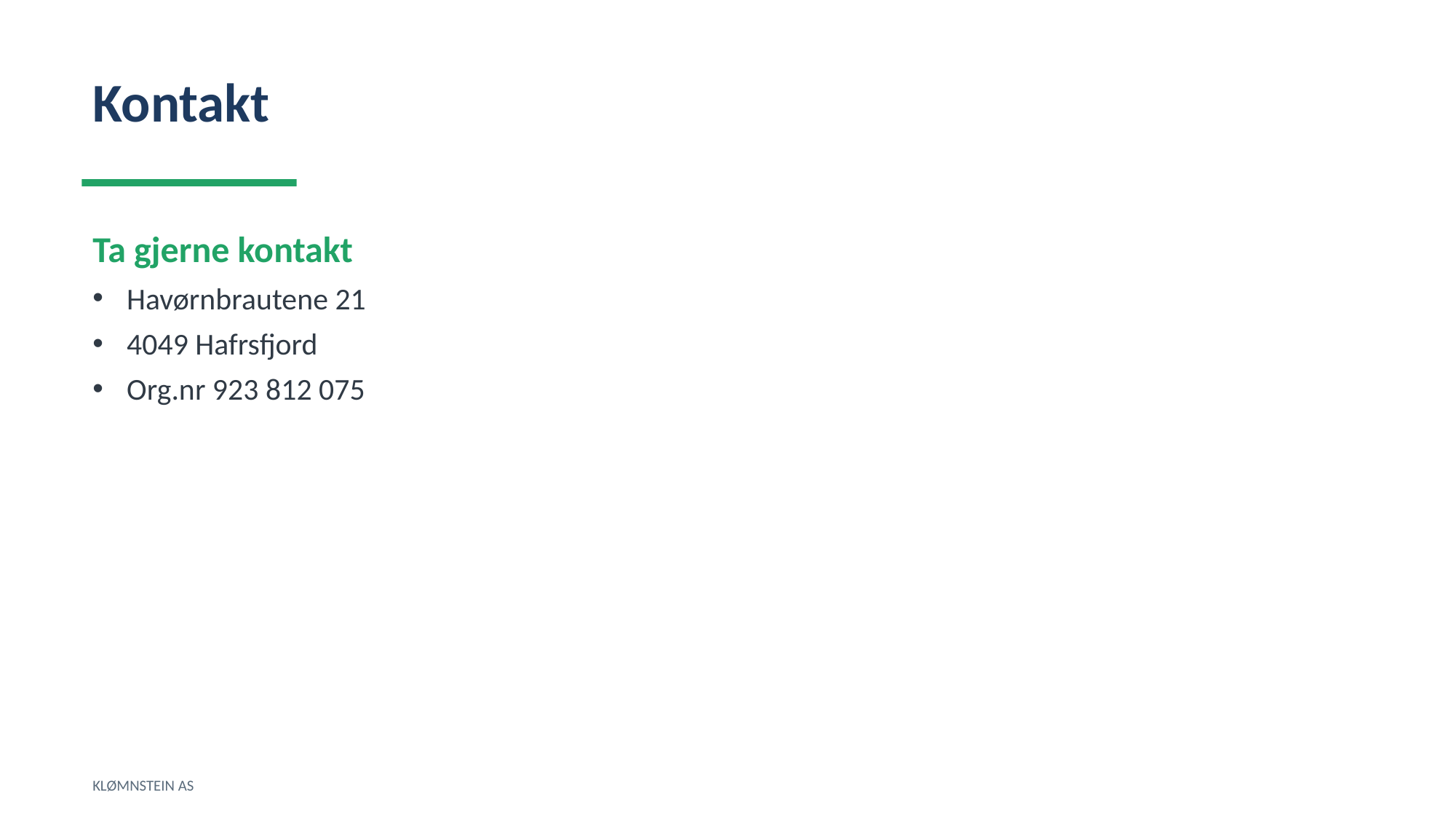

Kontakt

Ta gjerne kontakt
Havørnbrautene 21
4049 Hafrsfjord
Org.nr 923 812 075
KLØMNSTEIN AS